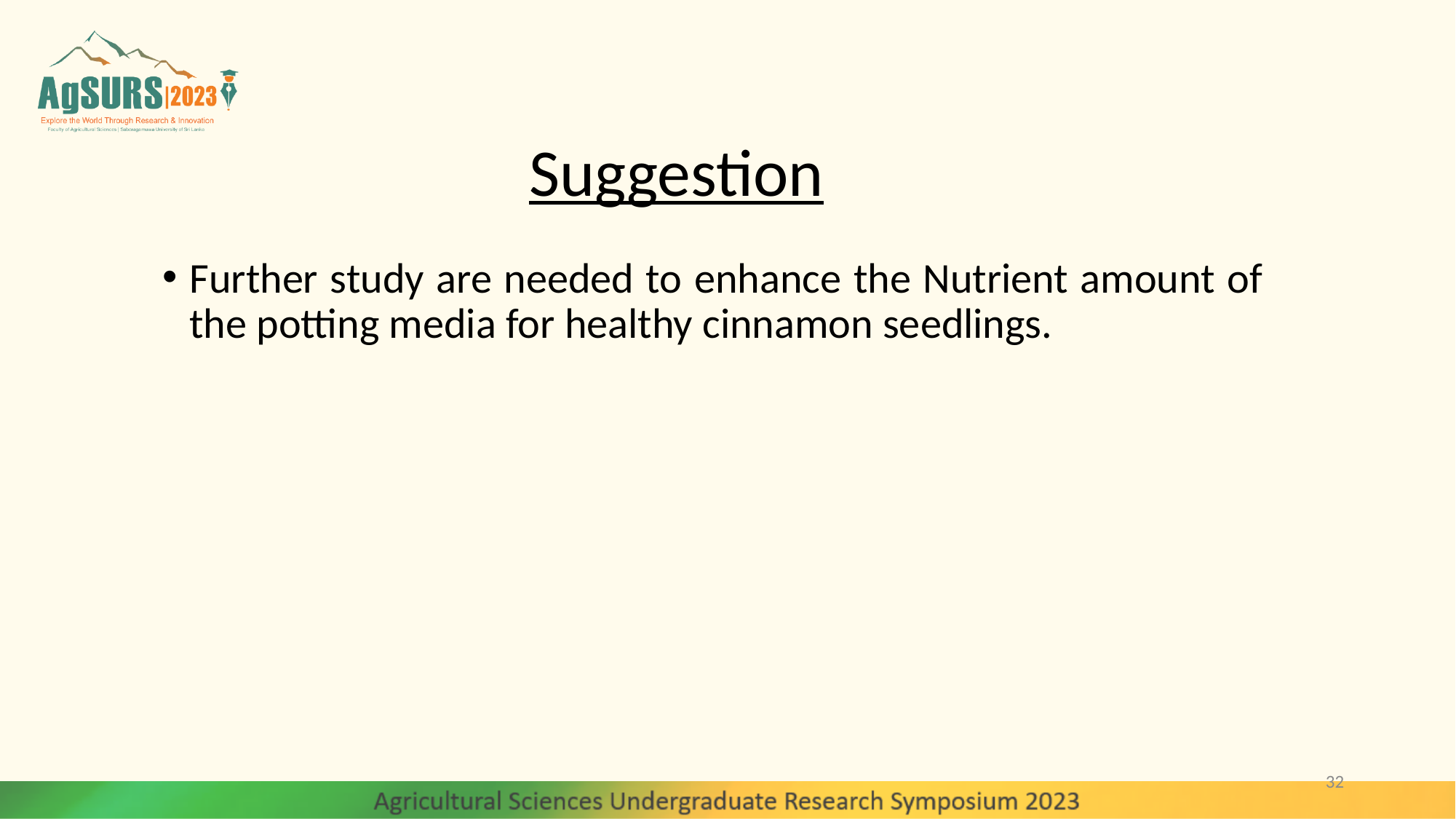

# Suggestion
Further study are needed to enhance the Nutrient amount of the potting media for healthy cinnamon seedlings.
32